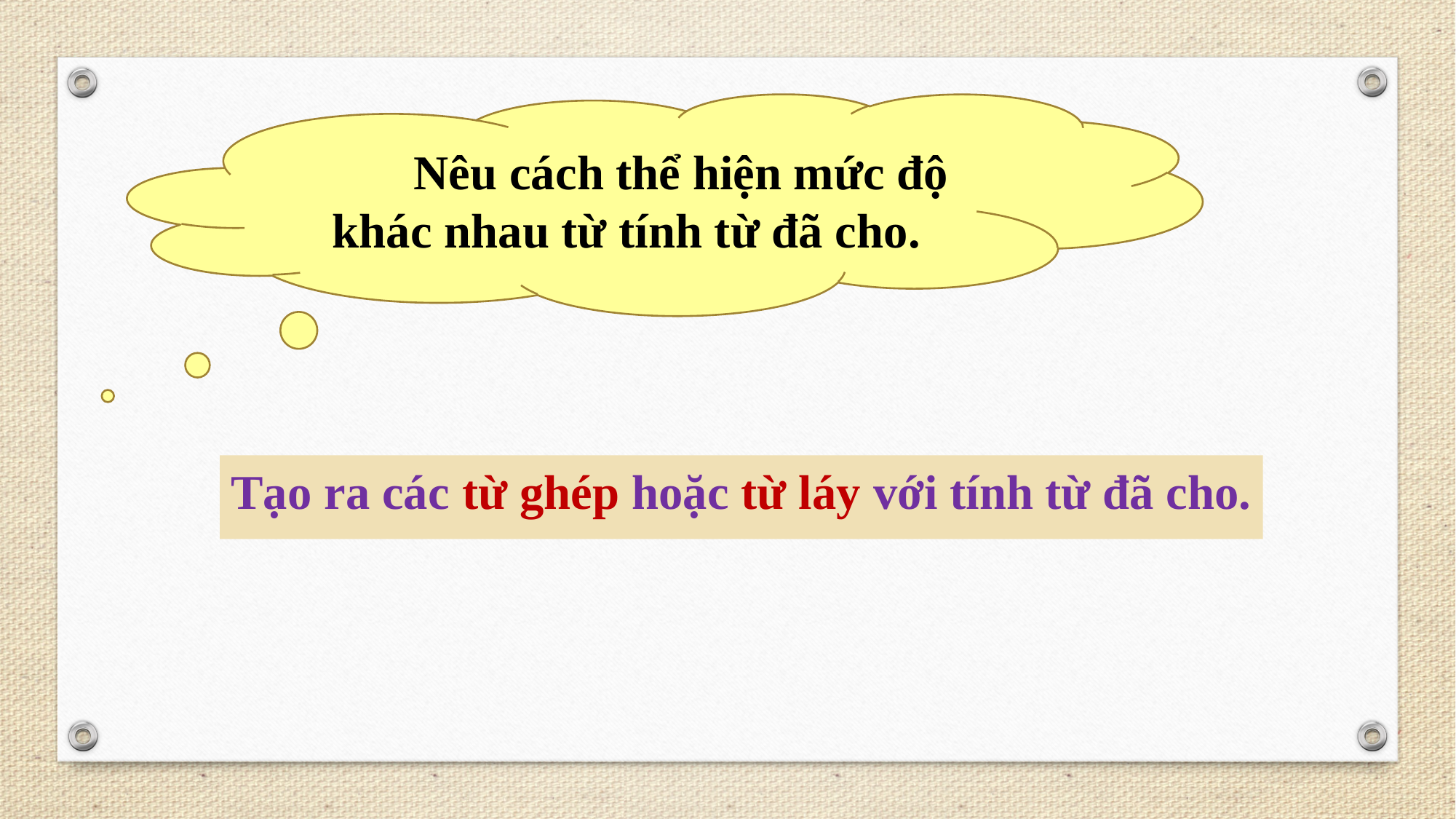

Nêu cách thể hiện mức độ khác nhau từ tính từ đã cho.
Tạo ra các từ ghép hoặc từ láy với tính từ đã cho.